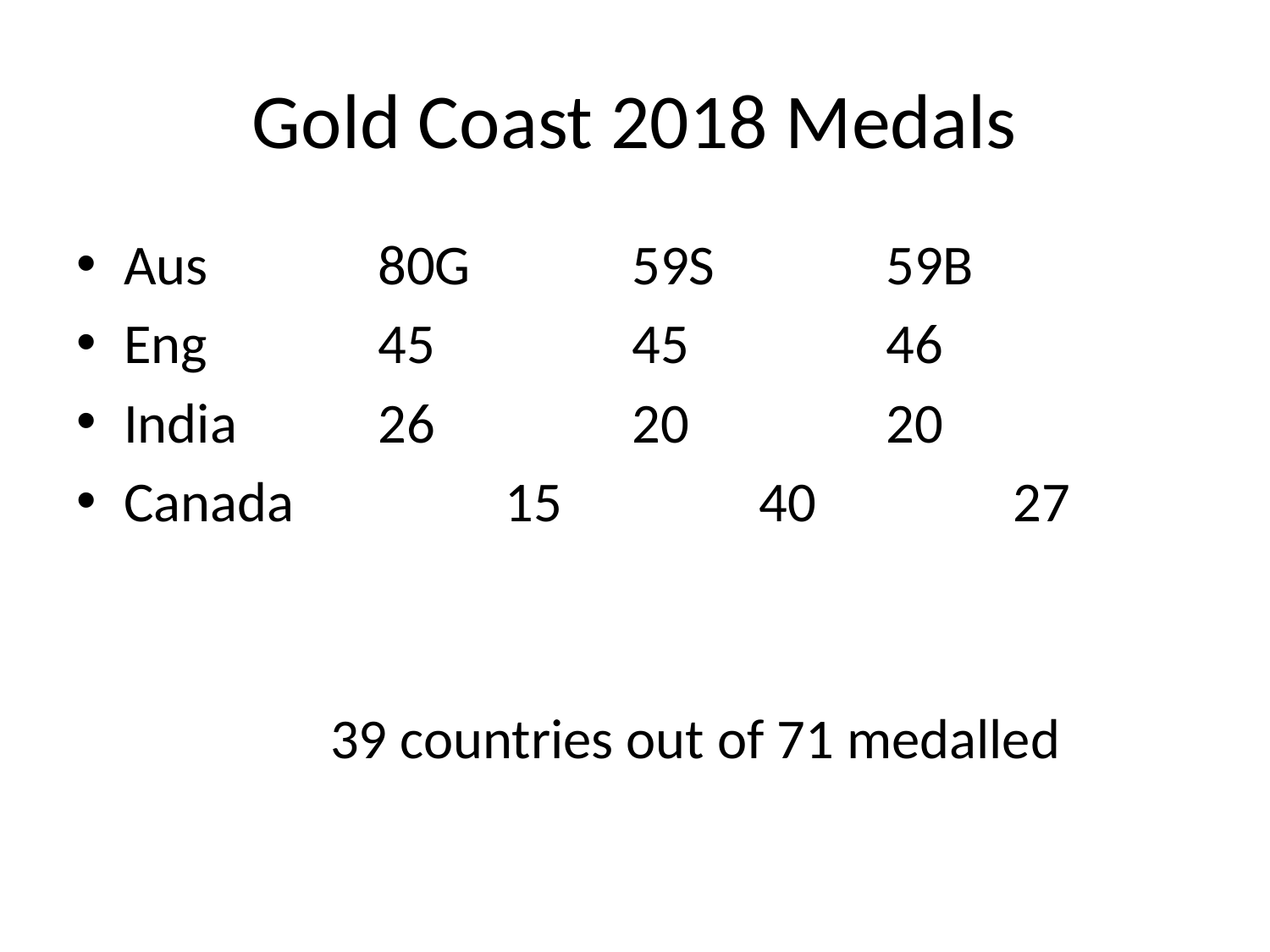

# Gold Coast 2018 Medals
Aus		80G		59S		59B
Eng		45		45		46
India		26		20		20
Canada		15		40		27

		39 countries out of 71 medalled